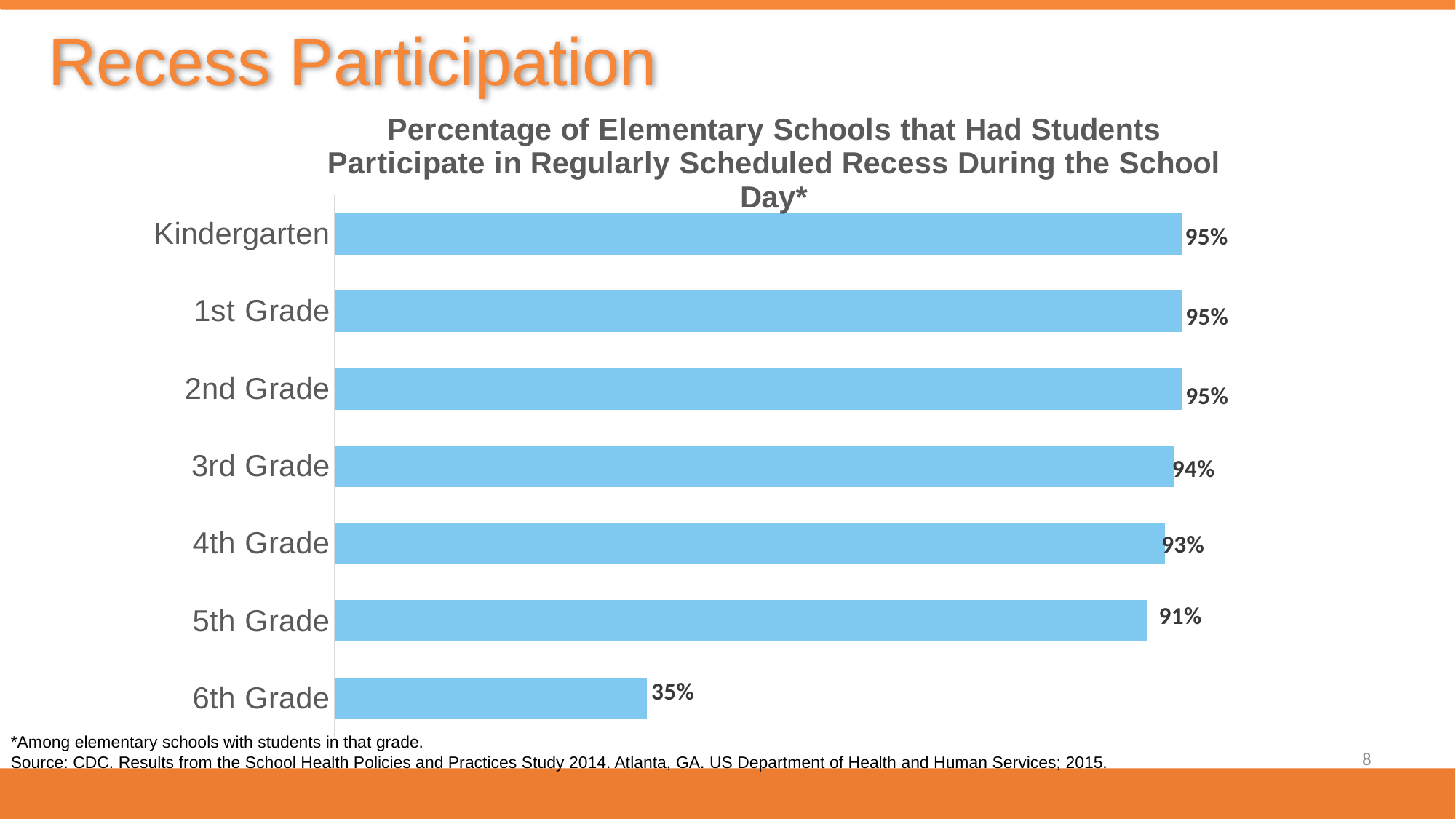

# Recess Participation

### Chart: Percentage of Elementary Schools that Had Students Participate in Regularly Scheduled Recess During the School Day*

| Category | % of students that participated in regularly scheduled recess during the school day |
|---|---|
| Kindergarten | 0.95 |
| 1st Grade | 0.95 |
| 2nd Grade | 0.95 |
| 3rd Grade | 0.94 |
| 4th Grade | 0.93 |
| 5th Grade | 0.91 |
| 6th Grade | 0.35 |
*Among elementary schools with students in that grade.
Source: CDC. Results from the School Health Policies and Practices Study 2014. Atlanta, GA. US Department of Health and Human Services; 2015.
8